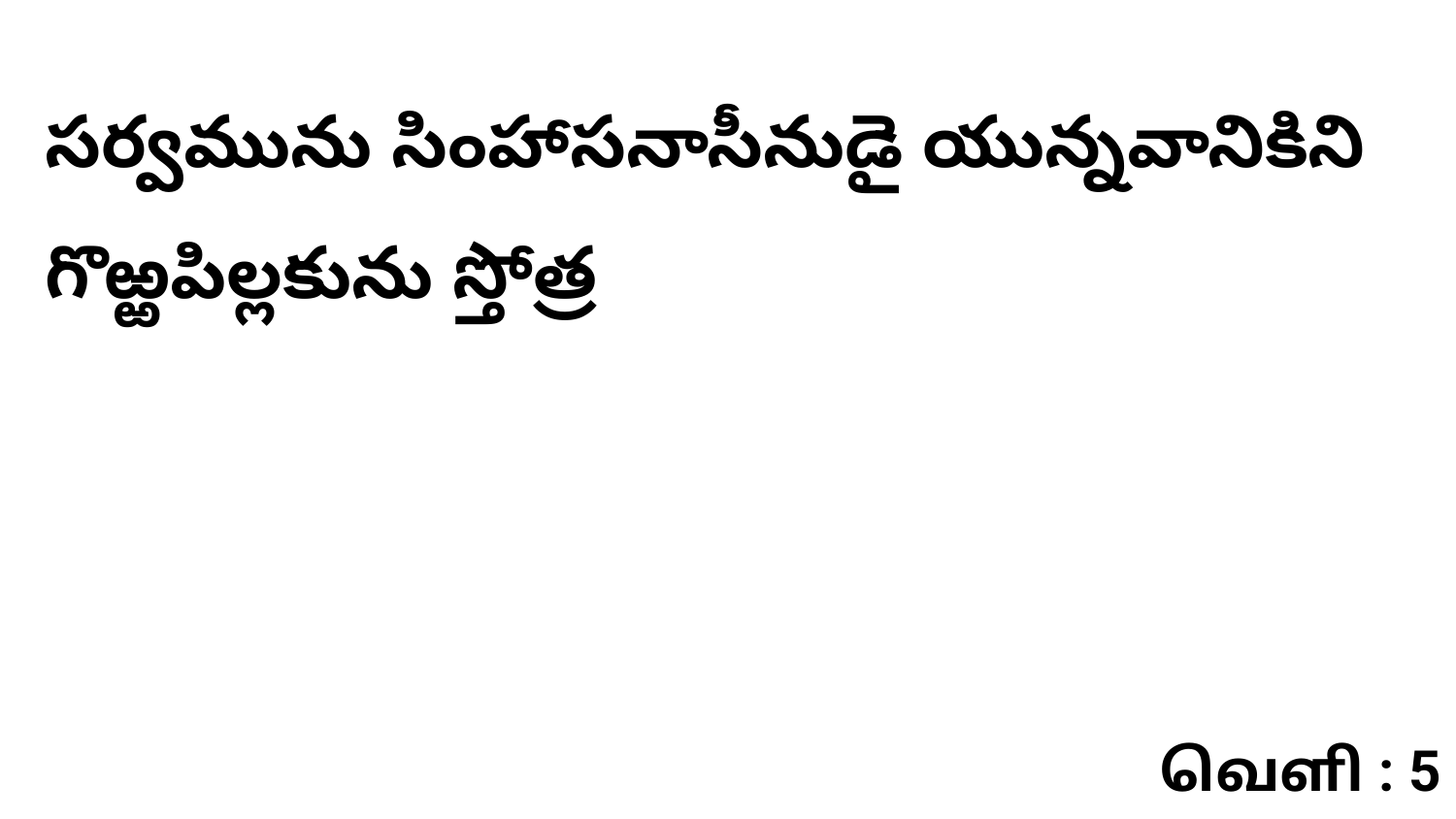

సర్వమును సింహాసనాసీనుడై యున్నవానికిని గొఱ్ఱపిల్లకును స్తోత్ర
வெளி : 5